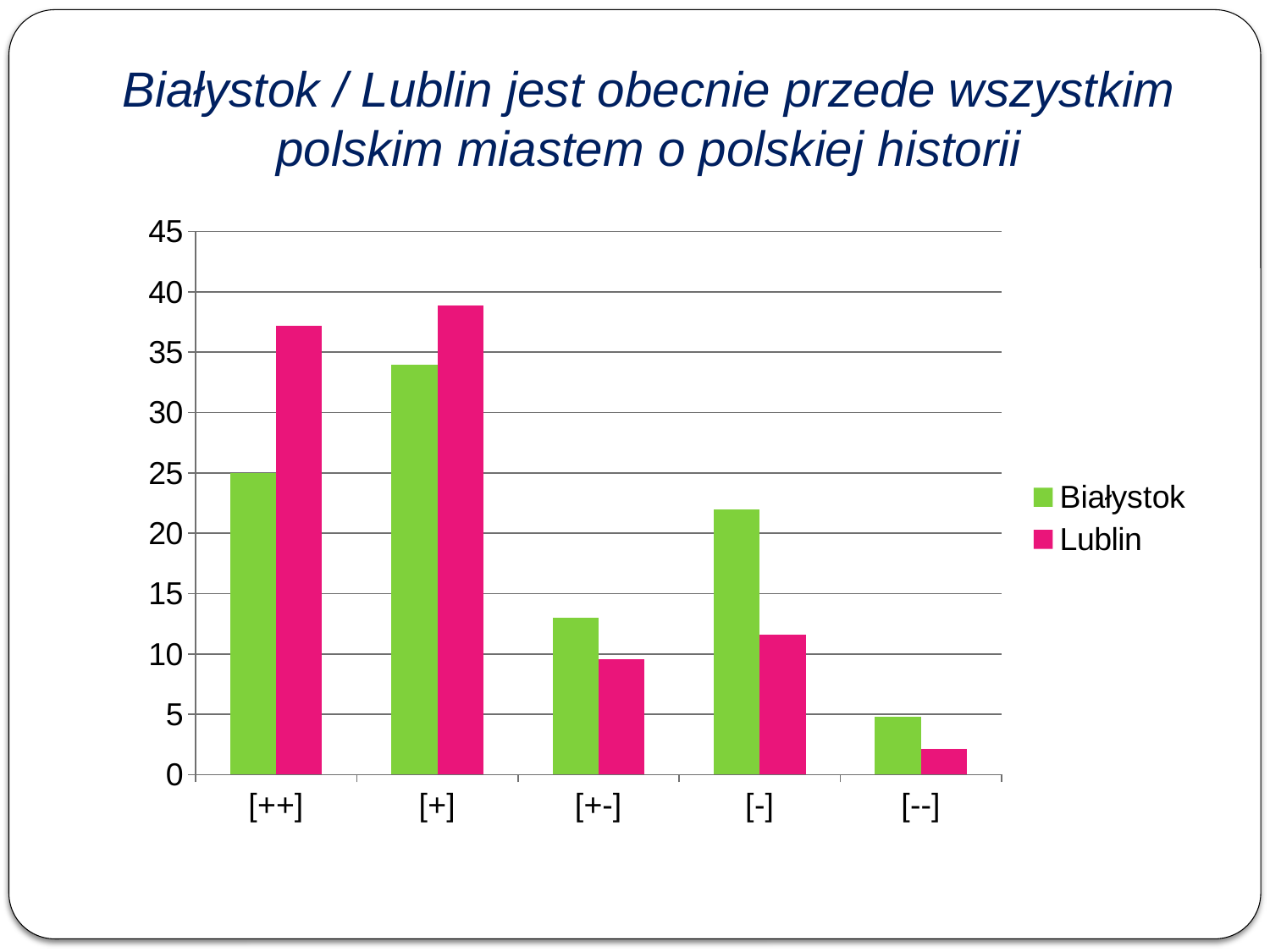

# Białystok / Lublin jest obecnie przede wszystkim polskim miastem o polskiej historii

### Chart

| Category | Białystok | Lublin |
|---|---|---|
| [++] | 25.0 | 37.2 |
| [+] | 34.0 | 38.9 |
| [+-] | 13.0 | 9.6 |
| [-] | 22.0 | 11.6 |
| [--] | 4.8 | 2.1 |